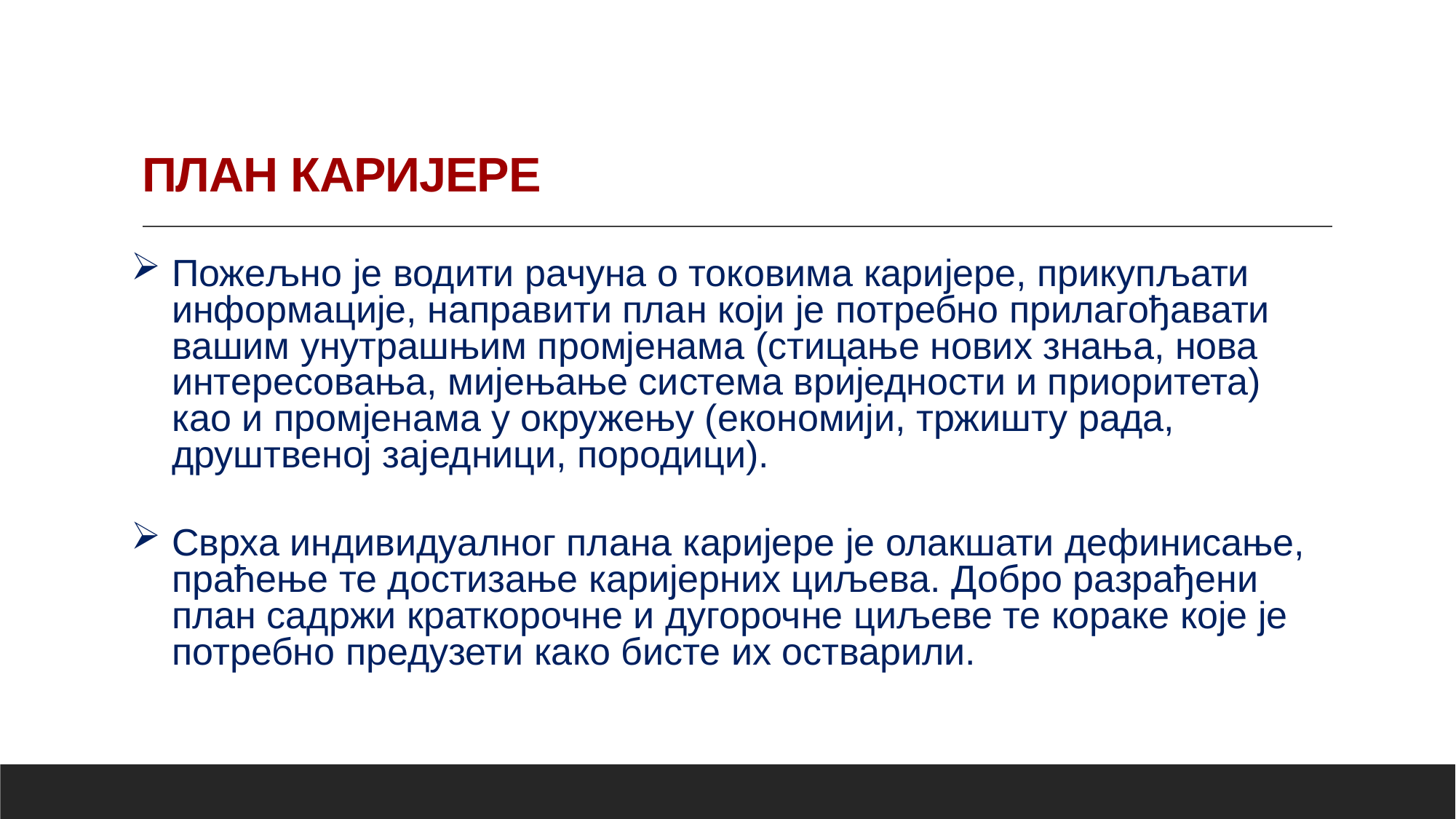

# ПЛАН КАРИЈЕРЕ
Пожељно је водити рачуна о токовима каријере, прикупљати информације, направити план који је потребно прилагођавати вашим унутрашњим промјенама (стицање нових знања, нова интересовања, мијењање система вриједности и приоритета) као и промјенама у окружењу (економији, тржишту рада, друштвеној заједници, породици).

Сврха индивидуалног плана каријере је олакшати дефинисање, праћење те достизање каријерних циљева. Добро разрађени план садржи краткорочне и дугорочне циљеве те кораке које је потребно предузети како бисте их остварили.